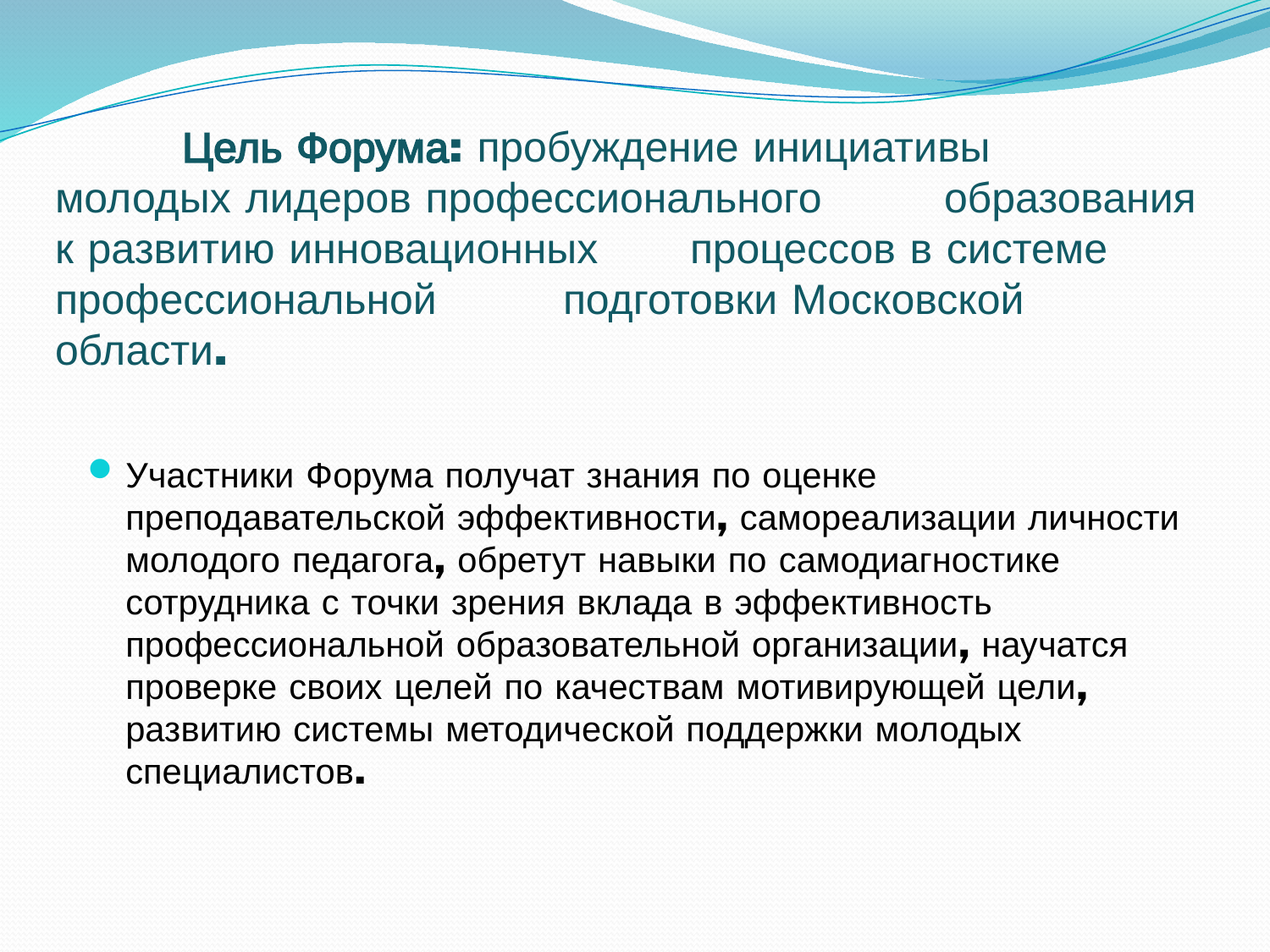

# Цель Форума: пробуждение инициативы 	молодых лидеров профессионального 	образования к развитию инновационных 	процессов в системе профессиональной 	подготовки Московской области.
Участники Форума получат знания по оценке преподавательской эффективности, самореализации личности молодого педагога, обретут навыки по самодиагностике сотрудника с точки зрения вклада в эффективность профессиональной образовательной организации, научатся проверке своих целей по качествам мотивирующей цели, развитию системы методической поддержки молодых специалистов.